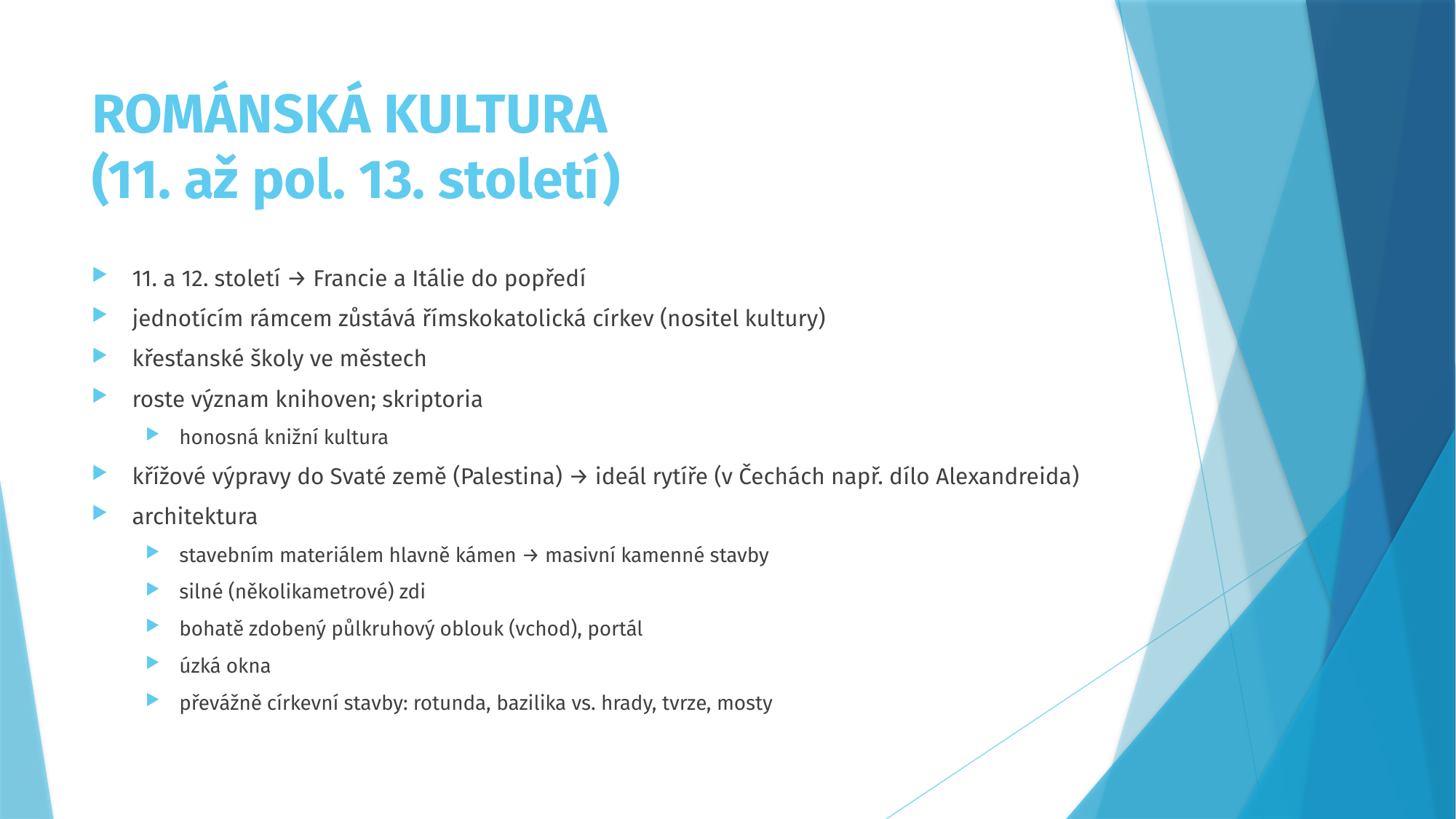

# ROMÁNSKÁ KULTURA (11. až pol. 13. století)
11. a 12. století → Francie a Itálie do popředí
jednotícím rámcem zůstává římskokatolická církev (nositel kultury)
křesťanské školy ve městech
roste význam knihoven; skriptoria
honosná knižní kultura
křížové výpravy do Svaté země (Palestina) → ideál rytíře (v Čechách např. dílo Alexandreida)
architektura
stavebním materiálem hlavně kámen → masivní kamenné stavby
silné (několikametrové) zdi
bohatě zdobený půlkruhový oblouk (vchod), portál
úzká okna
převážně církevní stavby: rotunda, bazilika vs. hrady, tvrze, mosty